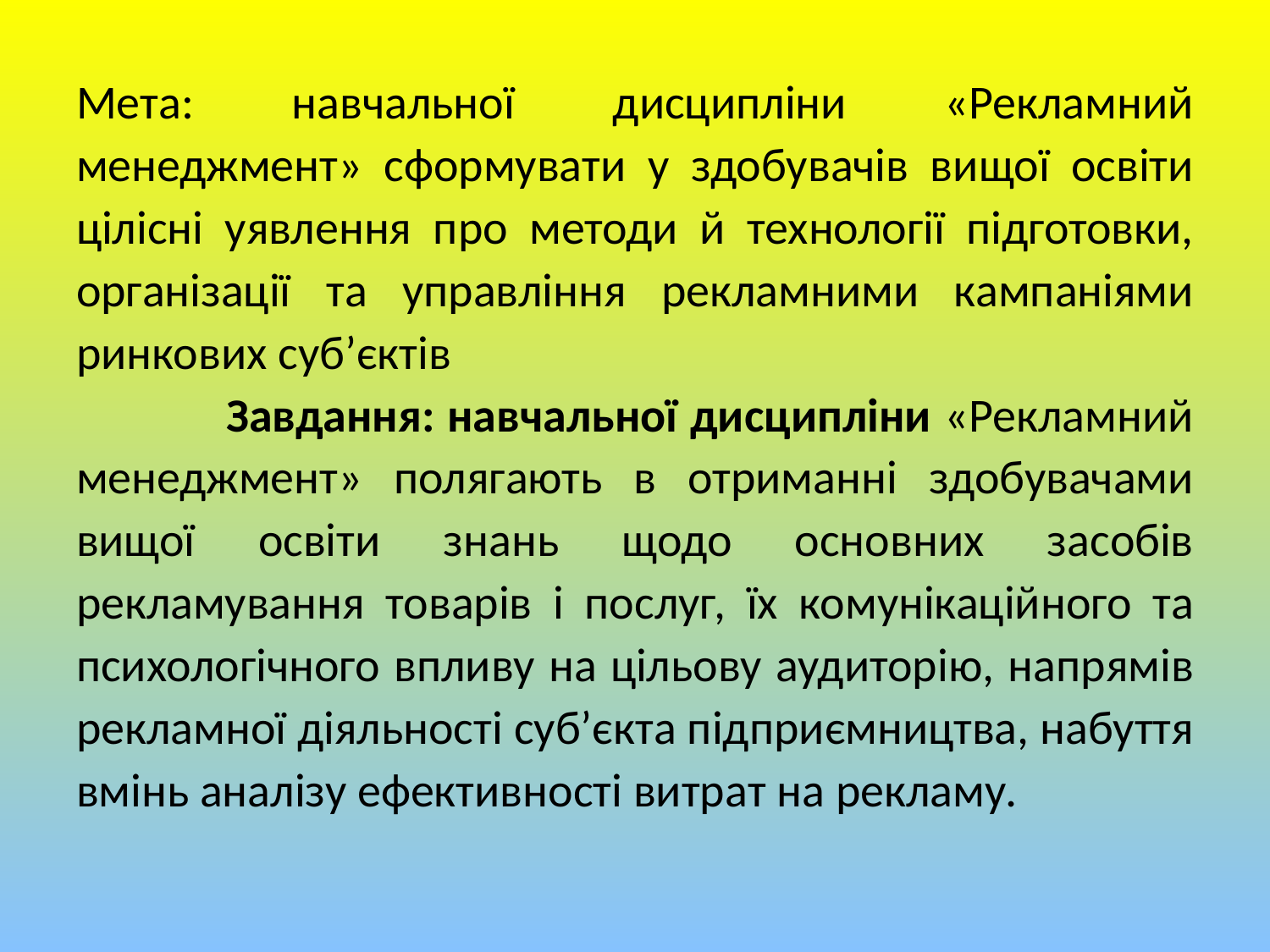

Мета: навчальної дисципліни «Рекламний менеджмент» сформувати у здобувачів вищої освіти цілісні уявлення про методи й технології підготовки, організації та управління рекламними кампаніями ринкових суб’єктів
            Завдання: навчальної дисципліни «Рекламний менеджмент» полягають в отриманні здобувачами вищої освіти знань щодо основних засобів рекламування товарів і послуг, їх комунікаційного та психологічного впливу на цільову аудиторію, напрямів рекламної діяльності суб’єкта підприємництва, набуття вмінь аналізу ефективності витрат на рекламу.